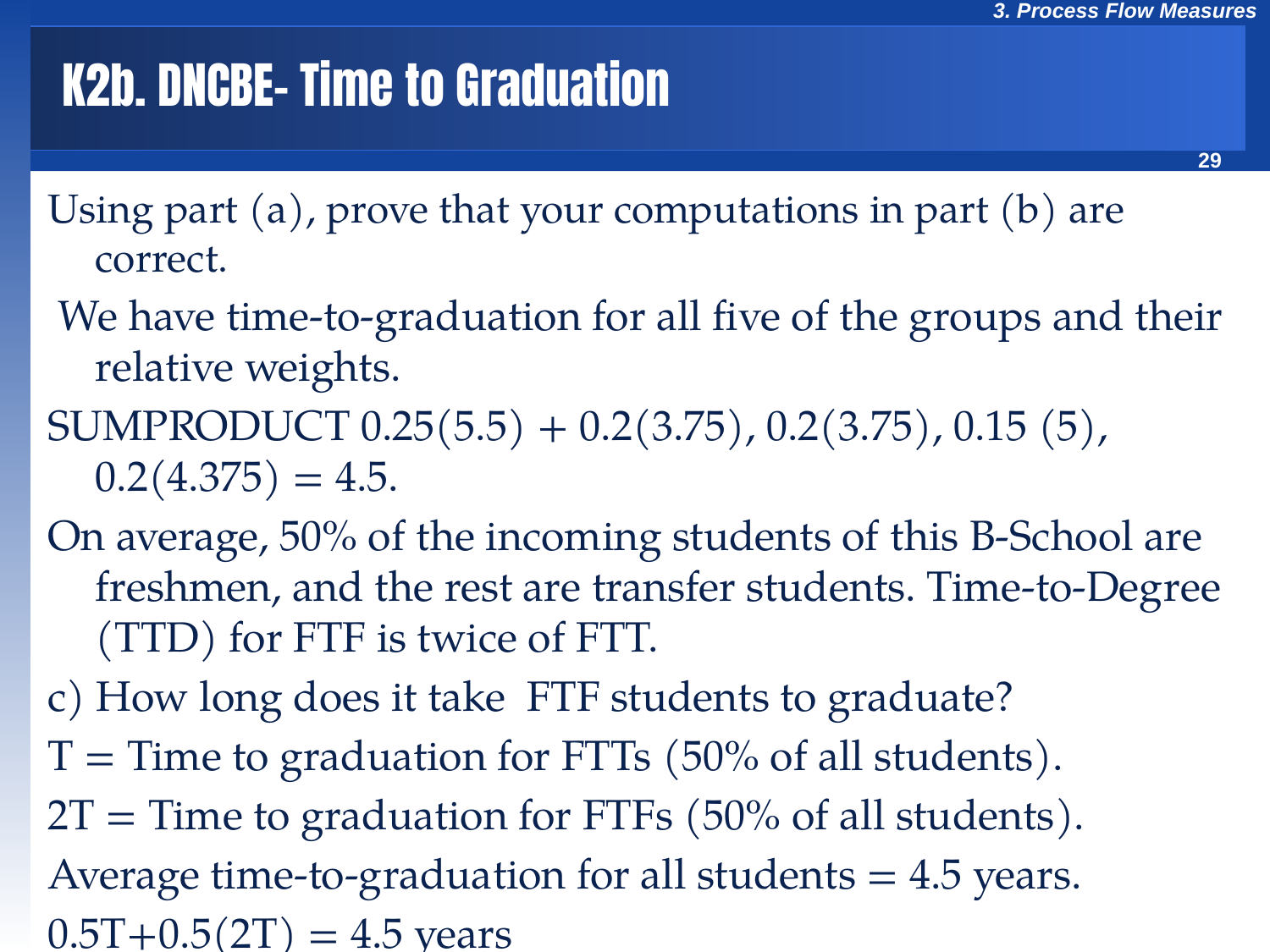

# K2b. DNCBE- Time to Graduation
Using part (a), prove that your computations in part (b) are correct.
 We have time-to-graduation for all five of the groups and their relative weights.
SUMPRODUCT 0.25(5.5) + 0.2(3.75), 0.2(3.75), 0.15 (5), 0.2(4.375) = 4.5.
On average, 50% of the incoming students of this B-School are freshmen, and the rest are transfer students. Time-to-Degree (TTD) for FTF is twice of FTT.
c) How long does it take  FTF students to graduate?
T = Time to graduation for FTTs (50% of all students).
2T = Time to graduation for FTFs (50% of all students).
Average time-to-graduation for all students = 4.5 years.
0.5T+0.5(2T) = 4.5 years